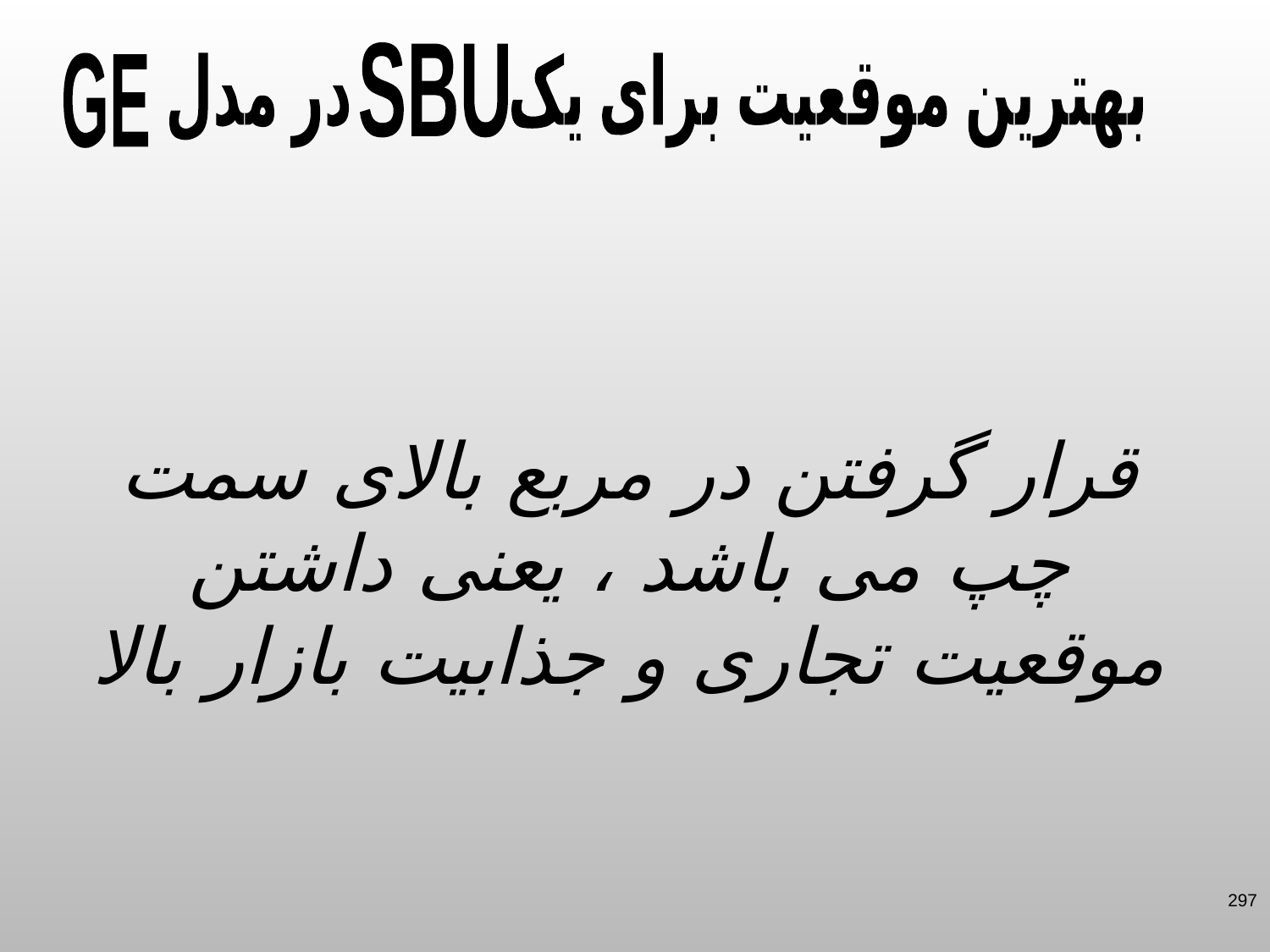

SBU
GE
بهترین موقعیت برای یک           در مدل
قرار گرفتن در مربع بالای سمت چپ می باشد ، یعنی داشتن موقعیت تجاری و جذابیت بازار بالا
297